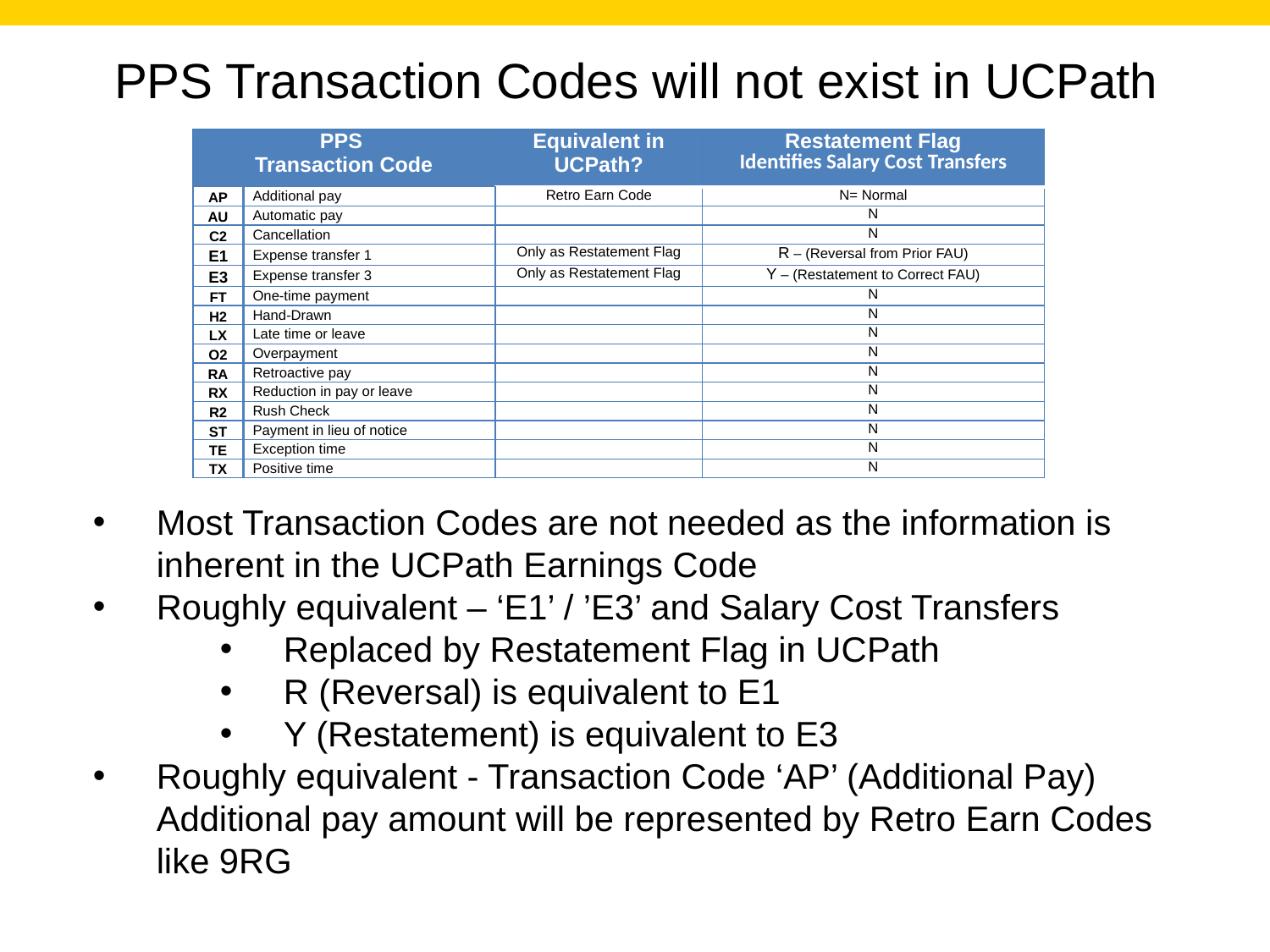

PPS Transaction Codes will not exist in UCPath
| PPS Transaction Code |  | Equivalent in UCPath? | Restatement Flag Identifies Salary Cost Transfers |
| --- | --- | --- | --- |
| AP | Additional pay | Retro Earn Code | N= Normal |
| AU | Automatic pay | No | N |
| C2 | Cancellation | No | N |
| E1 | Expense transfer 1 | Only as Restatement Flag | R – (Reversal from Prior FAU) |
| E3 | Expense transfer 3 | Only as Restatement Flag | Y – (Restatement to Correct FAU) |
| FT | One-time payment | No | N |
| H2 | Hand-Drawn | No | N |
| LX | Late time or leave | No | N |
| O2 | Overpayment | No | N |
| RA | Retroactive pay | No | N |
| RX | Reduction in pay or leave | No | N |
| R2 | Rush Check | No | N |
| ST | Payment in lieu of notice | No | N |
| TE | Exception time | No | N |
| TX | Positive time | No | N |
Most Transaction Codes are not needed as the information is inherent in the UCPath Earnings Code
Roughly equivalent – ‘E1’ / ’E3’ and Salary Cost Transfers
Replaced by Restatement Flag in UCPath
R (Reversal) is equivalent to E1
Y (Restatement) is equivalent to E3
Roughly equivalent - Transaction Code ‘AP’ (Additional Pay) Additional pay amount will be represented by Retro Earn Codes like 9RG